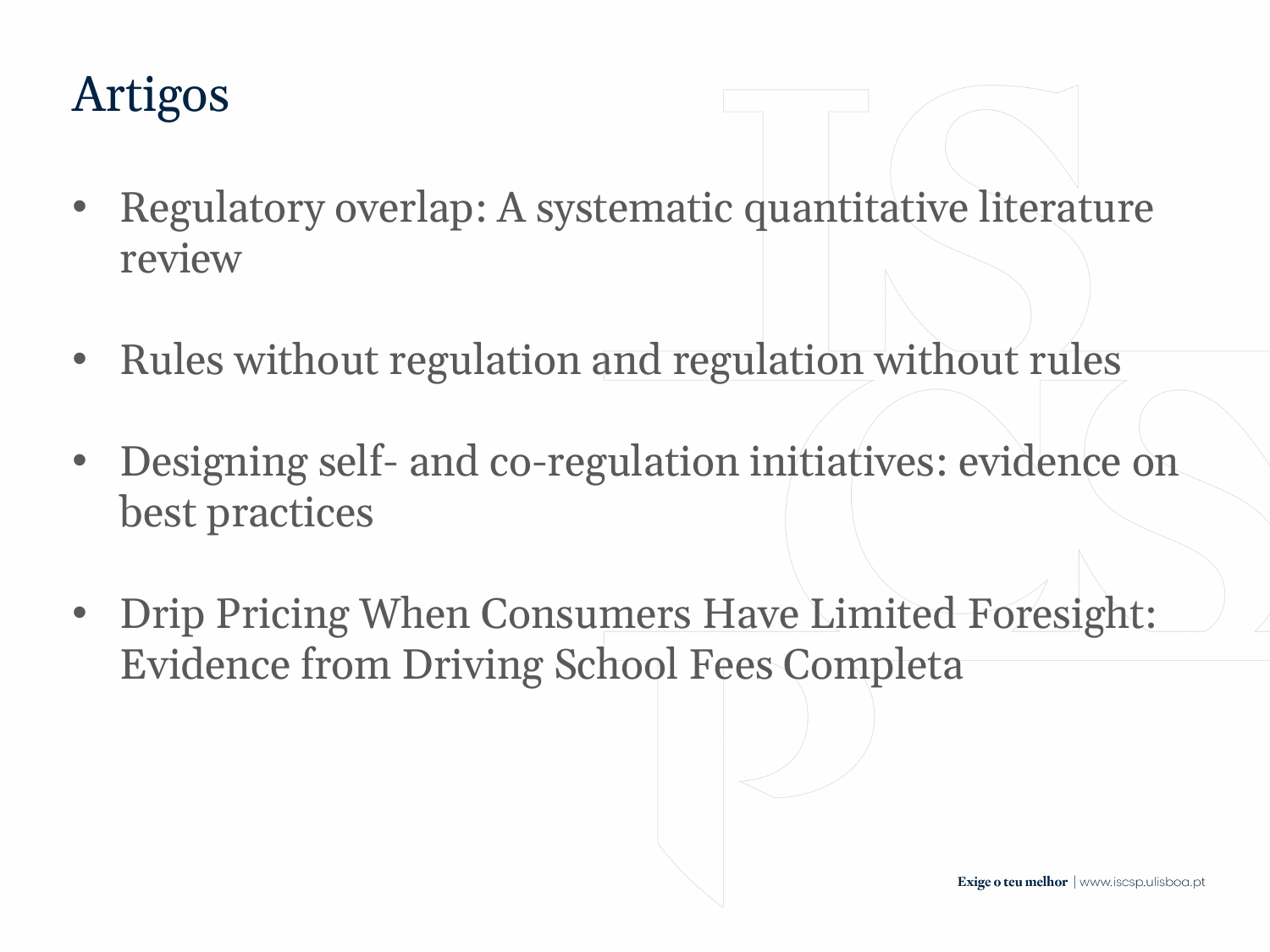

Artigos

Regulatory overlap: A systematic quantitative literature review

Rules without regulation and regulation without rules

Designing self- and co-regulation initiatives: evidence on best practices

Drip Pricing When Consumers Have Limited Foresight: Evidence from Driving School Fees Completa